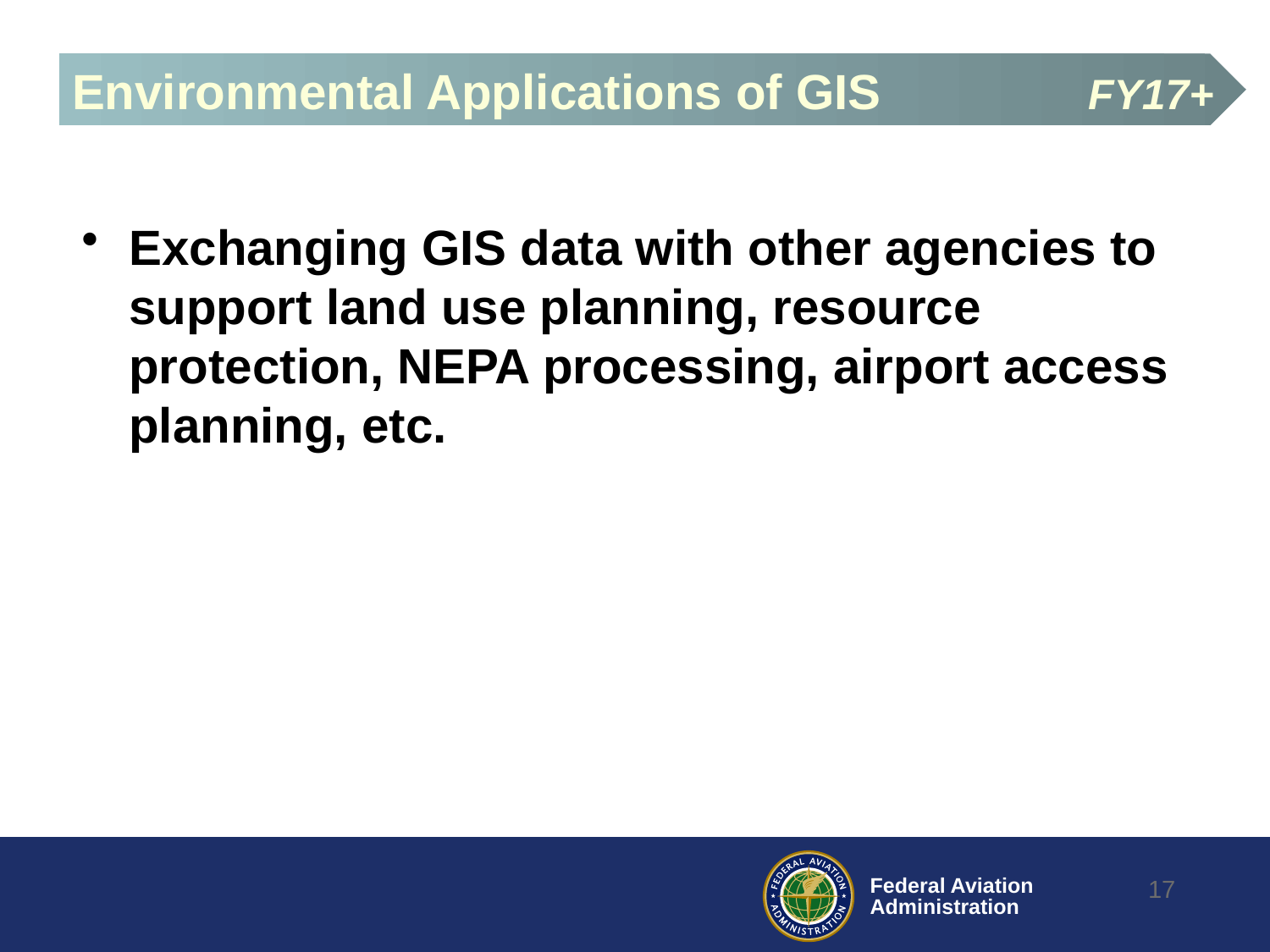

Environmental Applications of GIS		FY17+

Exchanging GIS data with other agencies to support land use planning, resource protection, NEPA processing, airport access planning, etc.
17